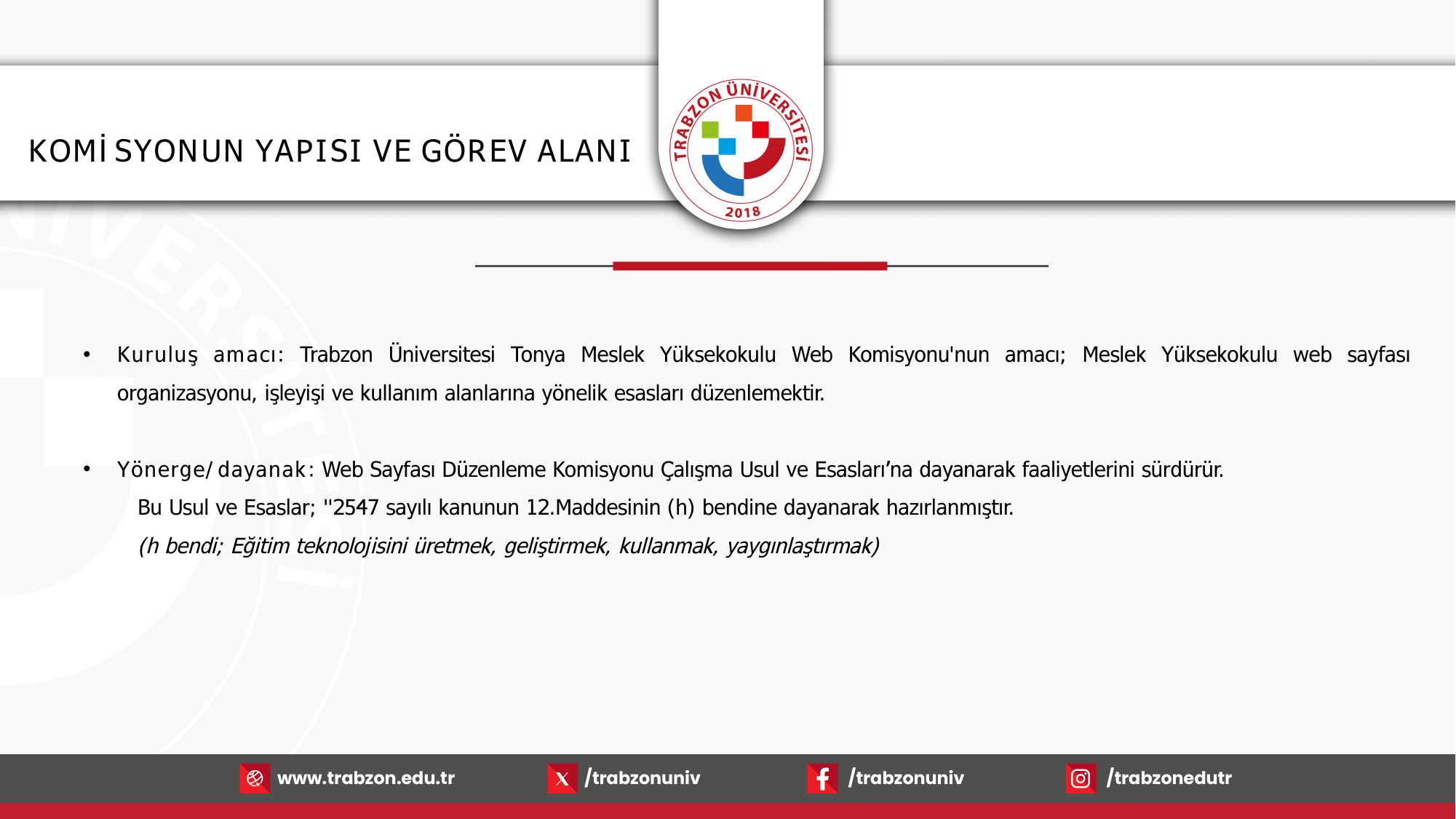

KOMİSYONUN YAPISI VE GÖREV ALANI
Kuruluş amacı: Trabzon Üniversitesi Tonya Meslek Yüksekokulu Web Komisyonu'nun amacı; Meslek Yüksekokulu web sayfası organizasyonu, işleyişi ve kullanım alanlarına yönelik esasları düzenlemektir.

Yönerge/dayanak: Web Sayfası Düzenleme Komisyonu Çalışma Usul ve Esasları’na dayanarak faaliyetlerini sürdürür.
Bu Usul ve Esaslar; ''2547 sayılı kanunun 12.Maddesinin (h) bendine dayanarak hazırlanmıştır.
(h bendi; Eğitim teknolojisini üretmek, geliştirmek, kullanmak, yaygınlaştırmak)